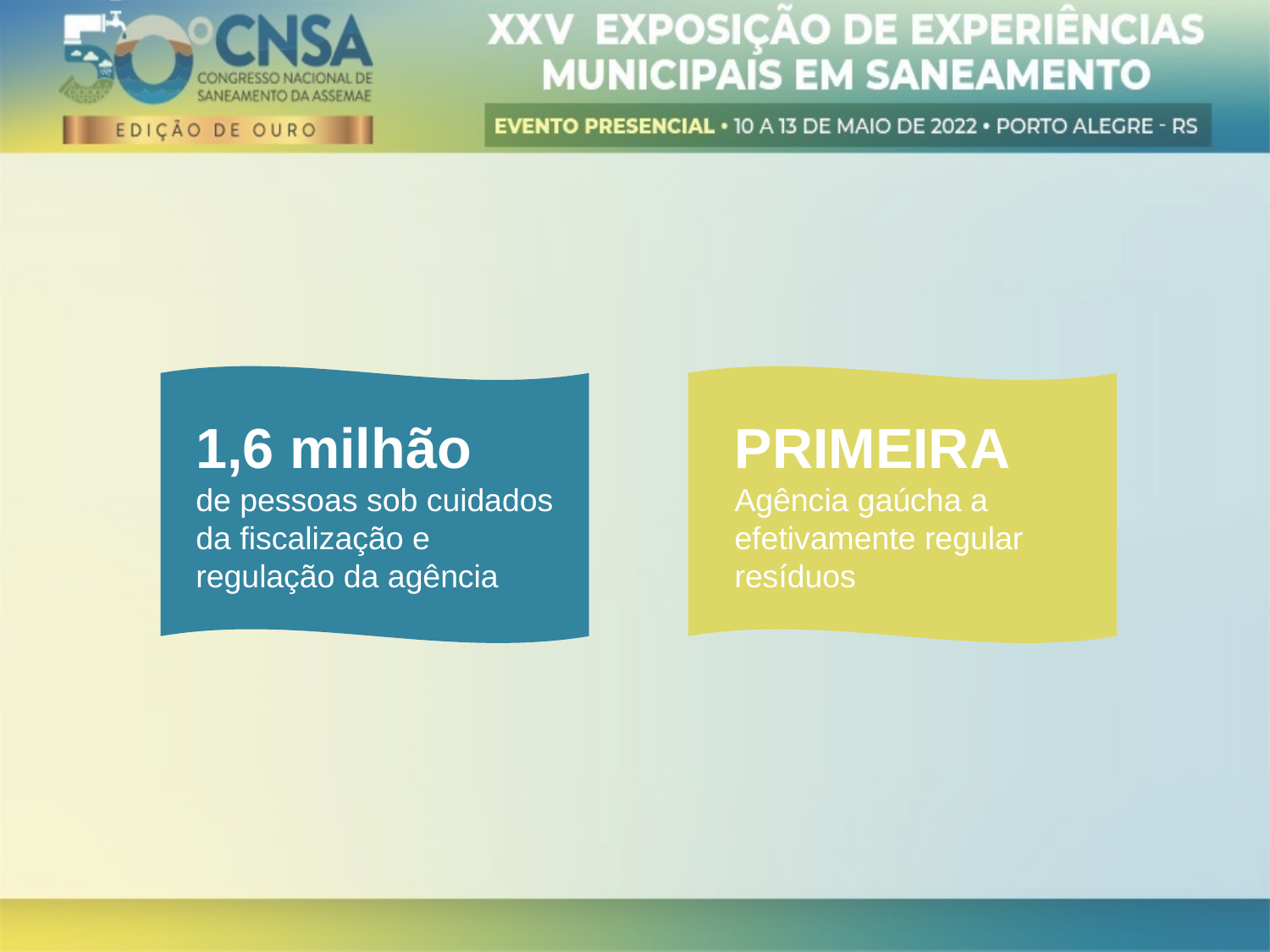

1,6 milhão
de pessoas sob cuidados da fiscalização e regulação da agência
PRIMEIRA
Agência gaúcha a efetivamente regular resíduos